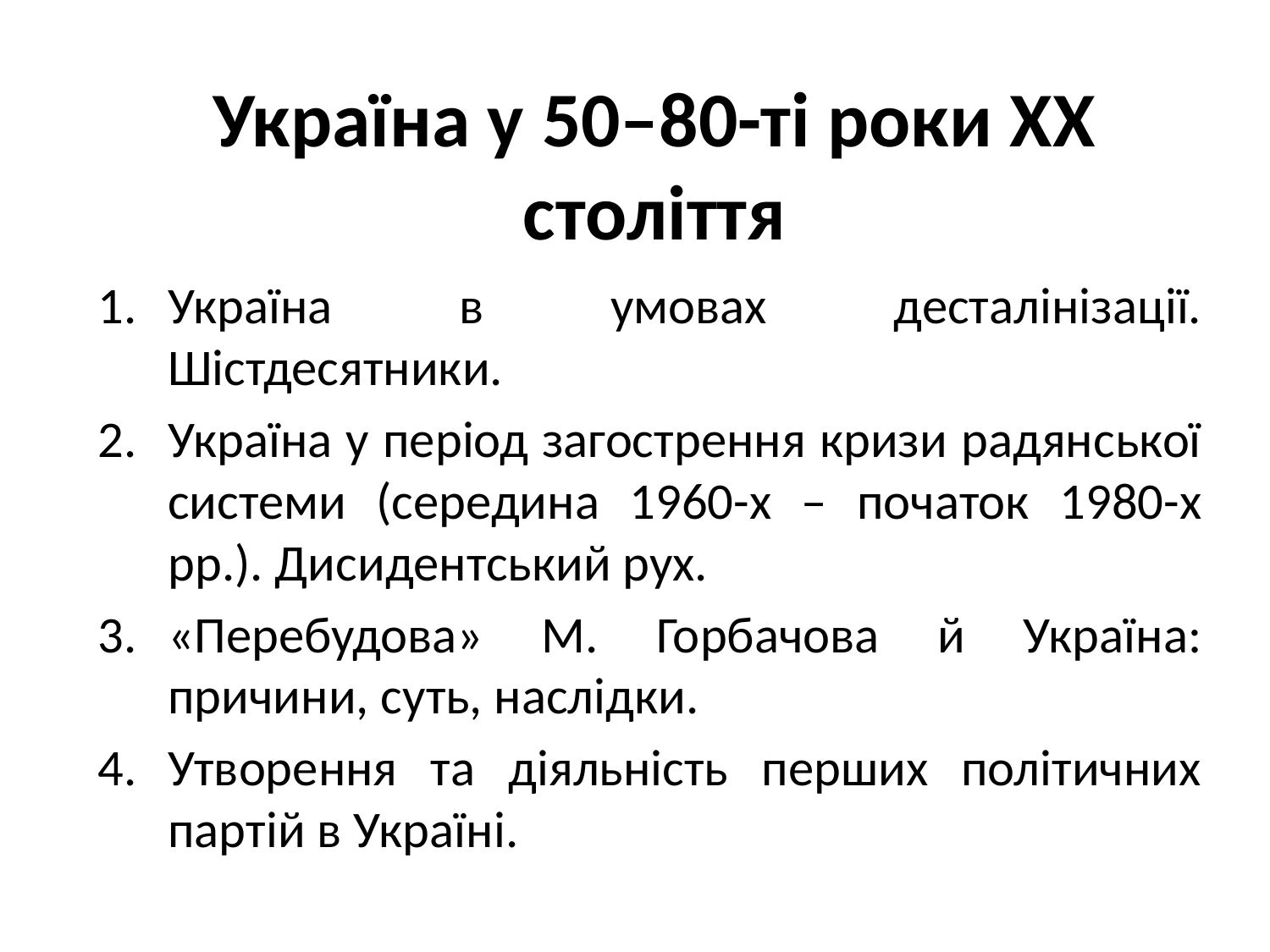

# Україна у 50–80-ті роки ХХ століття
Україна в умовах десталінізації. Шістдесятники.
Україна у період загострення кризи радянської системи (середина 1960-х – початок 1980-х рр.). Дисидентський рух.
«Перебудова» М. Горбачова й Україна: причини, суть, наслідки.
Утворення та діяльність перших політичних партій в Україні.